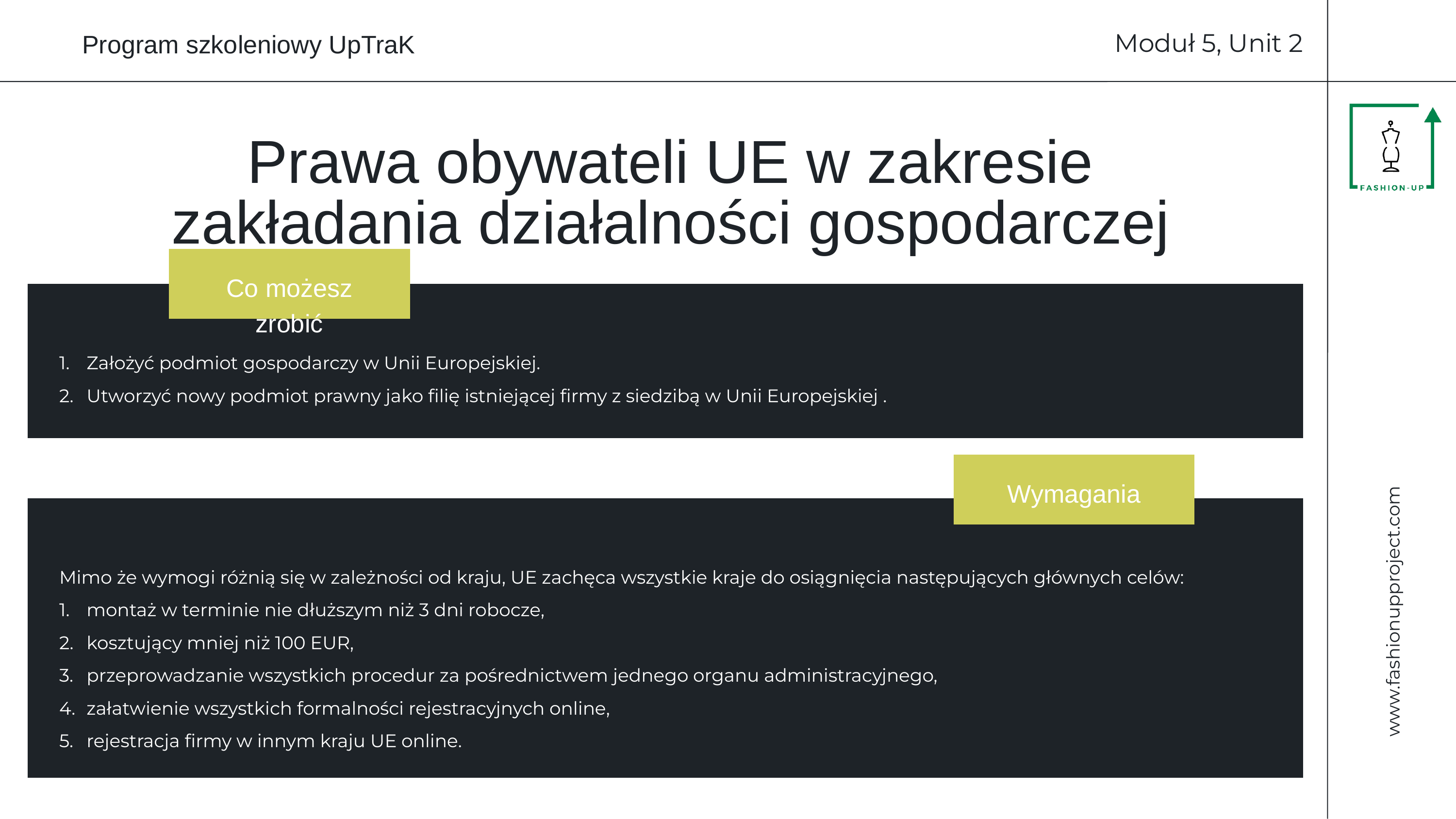

Moduł 5, Unit 2

Program szkoleniowy UpTraK

Prawa obywateli UE w zakresie zakładania działalności gospodarczej

Co możesz zrobić

Założyć podmiot gospodarczy w Unii Europejskiej.
Utworzyć nowy podmiot prawny jako filię istniejącej firmy z siedzibą w Unii Europejskiej .

Wymagania

Mimo że wymogi różnią się w zależności od kraju, UE zachęca wszystkie kraje do osiągnięcia następujących głównych celów:
montaż w terminie nie dłuższym niż 3 dni robocze,
kosztujący mniej niż 100 EUR,
przeprowadzanie wszystkich procedur za pośrednictwem jednego organu administracyjnego,
załatwienie wszystkich formalności rejestracyjnych online,
rejestracja firmy w innym kraju UE online.
www.fashionupproject.com